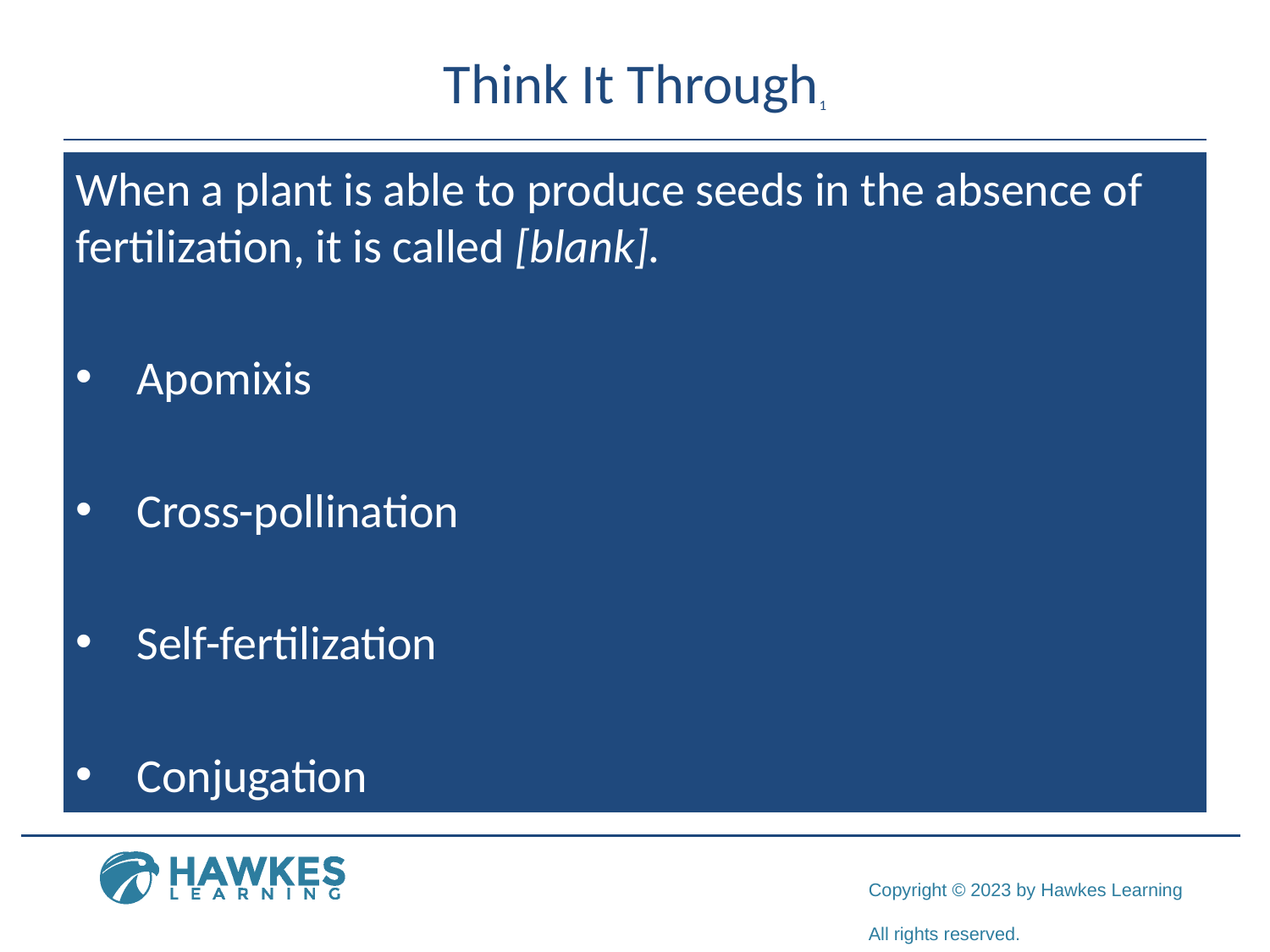

# Think It Through1
When a plant is able to produce seeds in the absence of fertilization, it is called [blank].

Apomixis

Cross-pollination

Self-fertilization

Conjugation